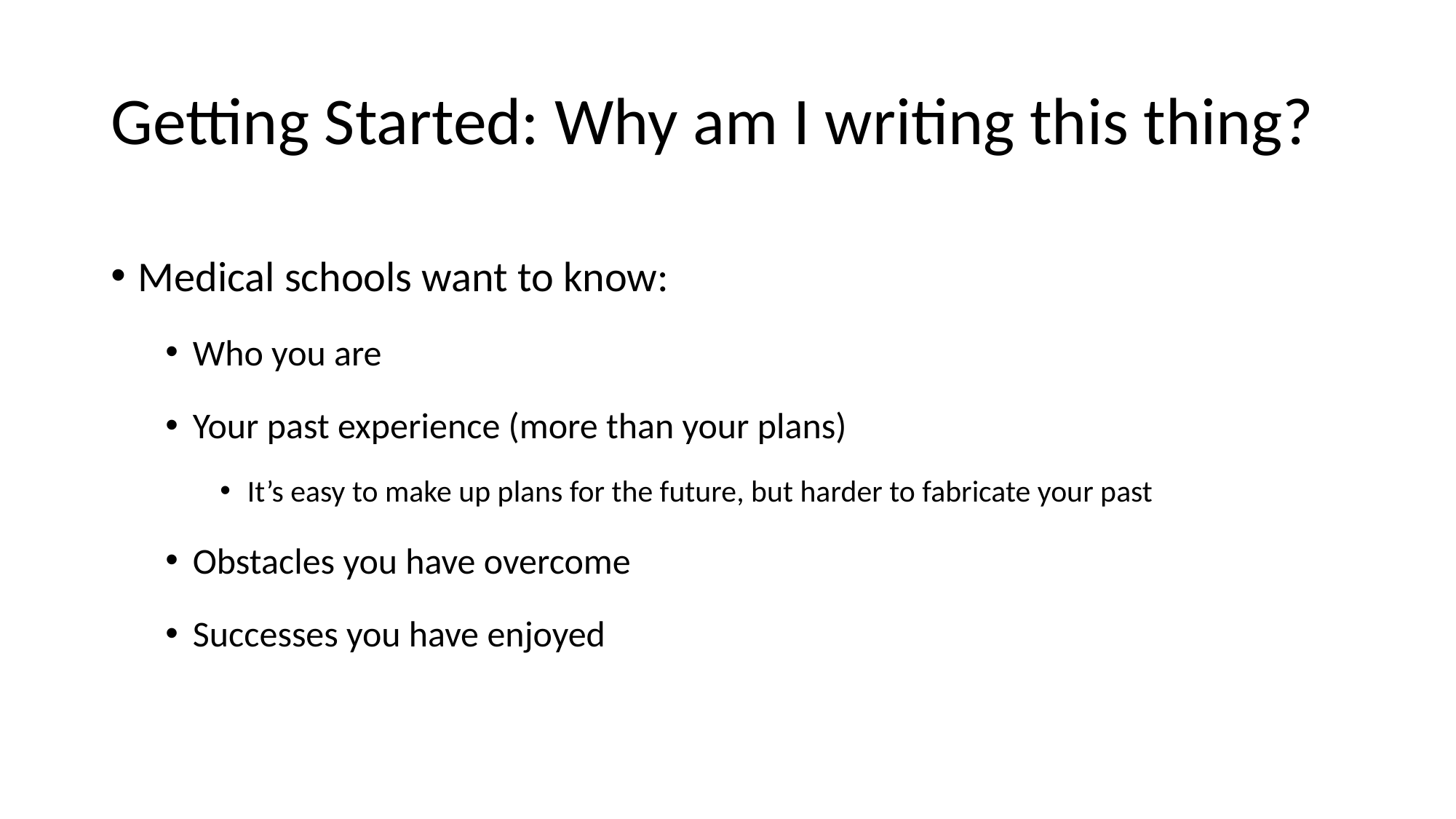

# Getting Started: Why am I writing this thing?
Medical schools want to know:
Who you are
Your past experience (more than your plans)
It’s easy to make up plans for the future, but harder to fabricate your past
Obstacles you have overcome
Successes you have enjoyed